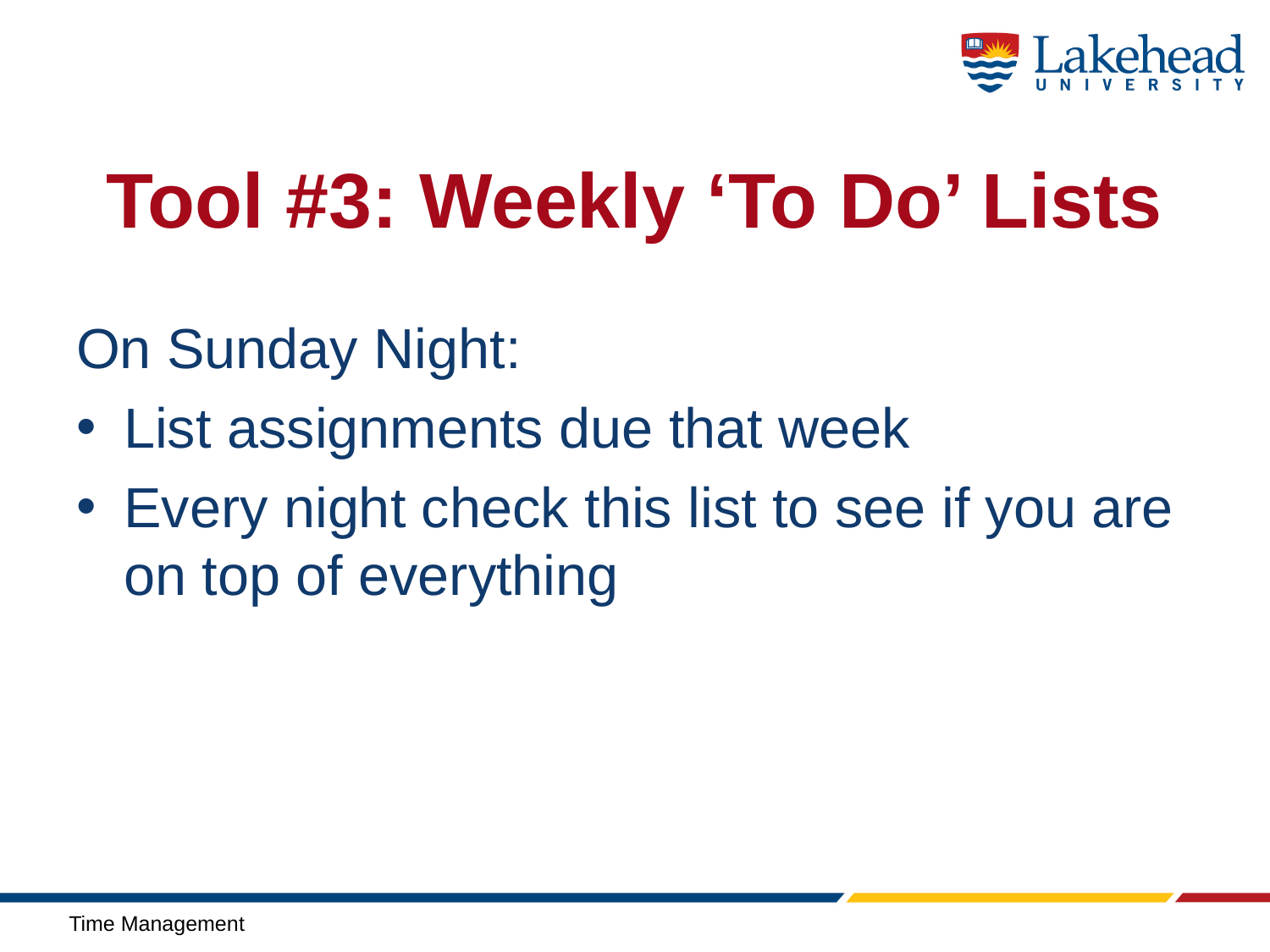

# Tool #3: Weekly ‘To Do’ Lists
On Sunday Night:
List assignments due that week
Every night check this list to see if you are on top of everything